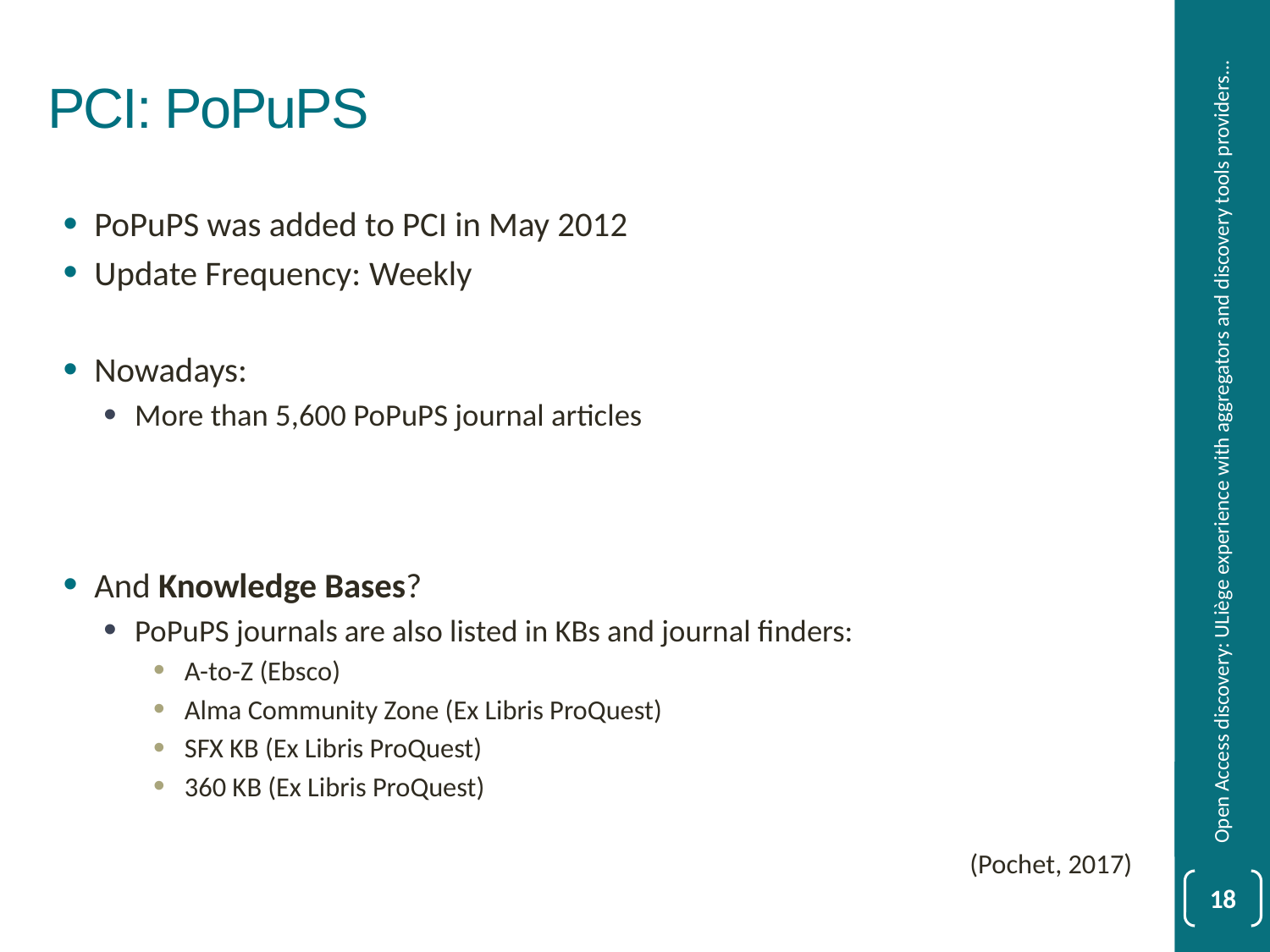

# PCI: PoPuPS
PoPuPS was added to PCI in May 2012
Update Frequency: Weekly

Nowadays:
More than 5,600 PoPuPS journal articles

And Knowledge Bases?
PoPuPS journals are also listed in KBs and journal finders:
A-to-Z (Ebsco)
Alma Community Zone (Ex Libris ProQuest)
SFX KB (Ex Libris ProQuest)
360 KB (Ex Libris ProQuest)

(Pochet, 2017)
Open Access discovery: ULiège experience with aggregators and discovery tools providers...
18